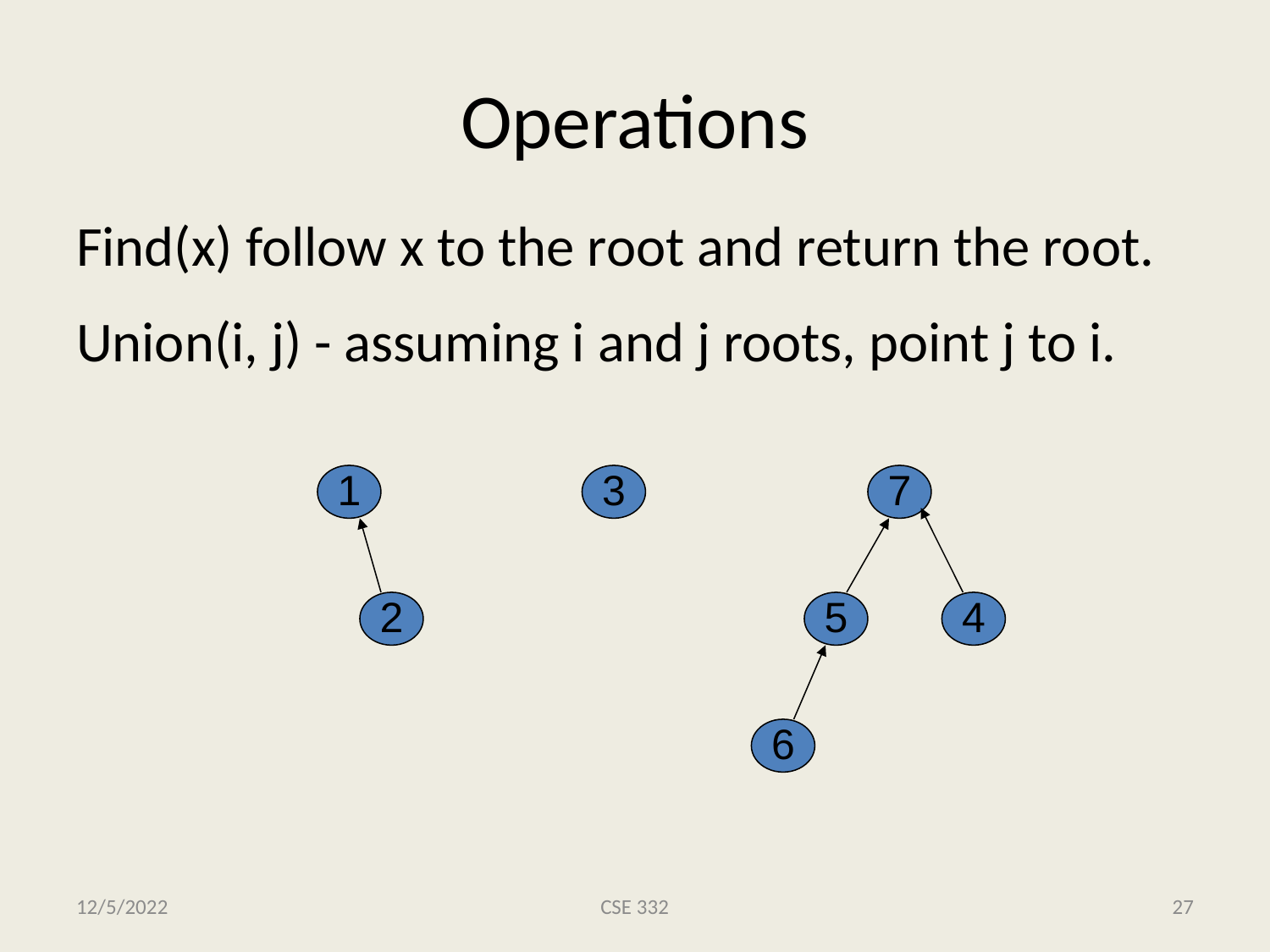

# Operations
Find(x) follow x to the root and return the root.
Union(i, j) - assuming i and j roots, point j to i.
Find(6) = 7
1
3
7

2
5
4

6
12/5/2022
CSE 332
27